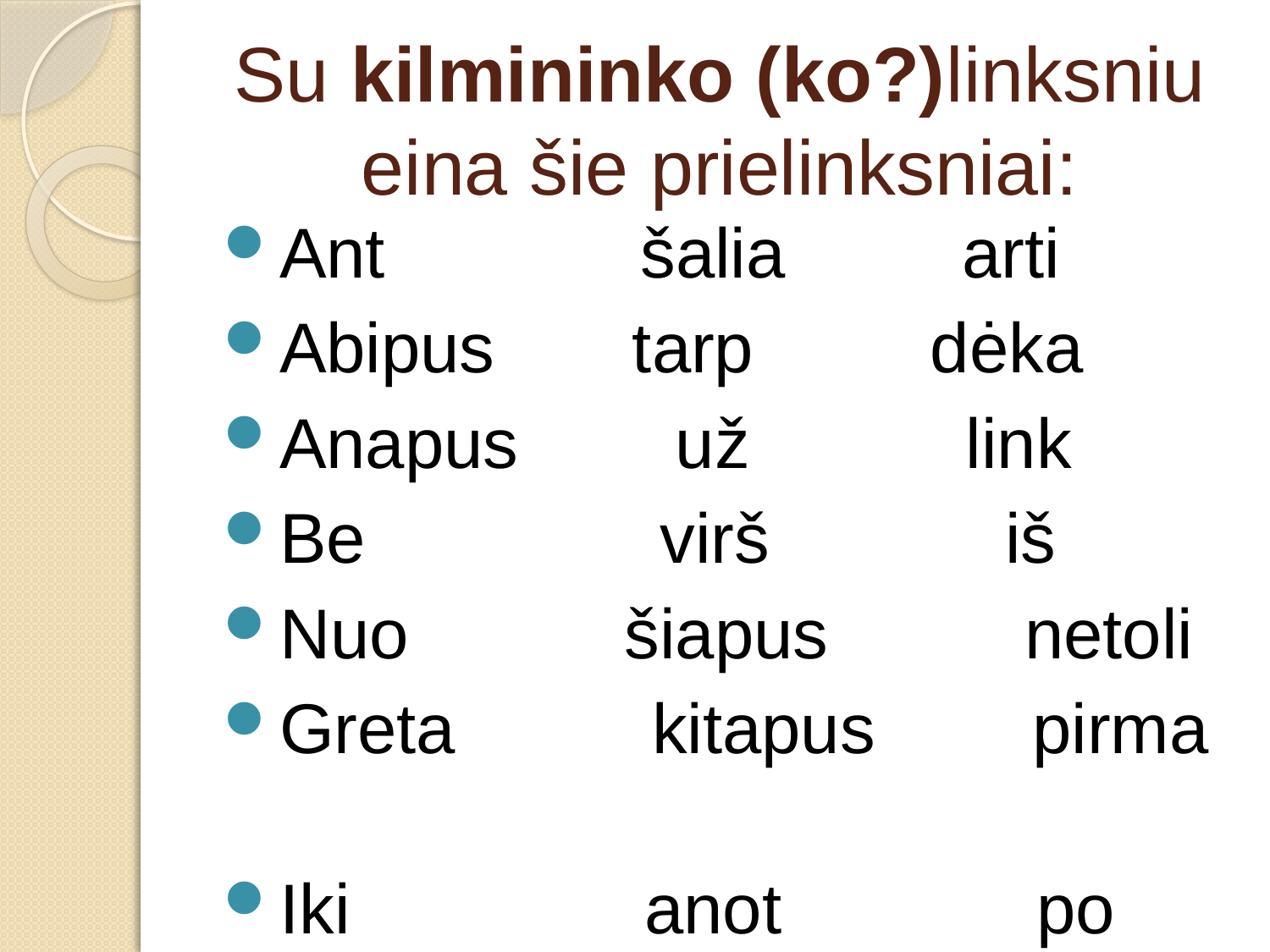

# Su kilmininko (ko?)linksniu eina šie prielinksniai:
Ant             šalia         arti
Abipus       tarp         dėka
Anapus        už           link
Be               virš            iš
Nuo           šiapus          netoli
Greta          kitapus        pirma
Iki               anot             po
Dėl               prie